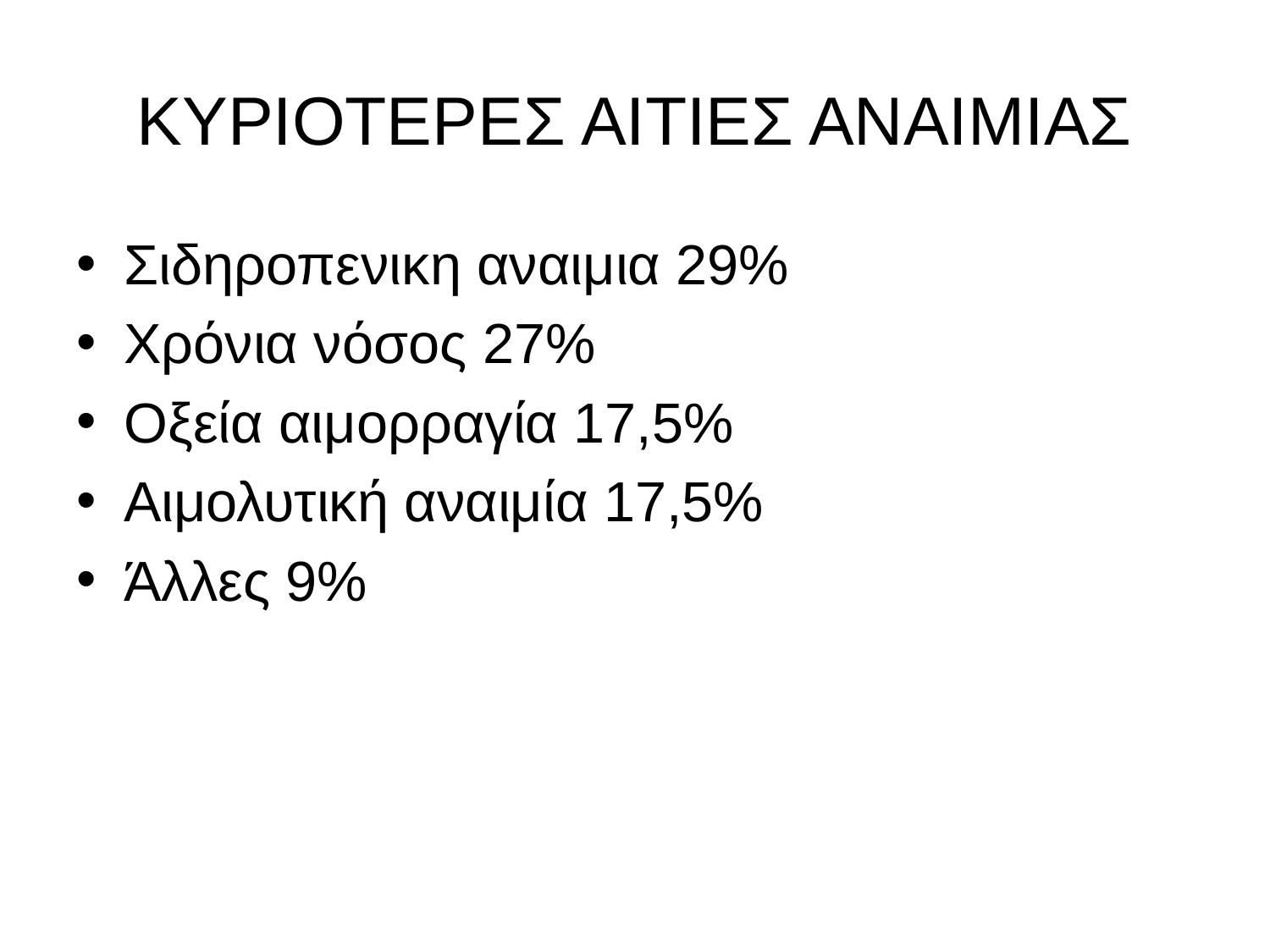

# ΚΥΡΙΟΤΕΡΕΣ ΑΙΤΙΕΣ ΑΝΑΙΜΙΑΣ
Σιδηροπενικη αναιμια 29%
Χρόνια νόσος 27%
Οξεία αιμορραγία 17,5%
Αιμολυτική αναιμία 17,5%
Άλλες 9%